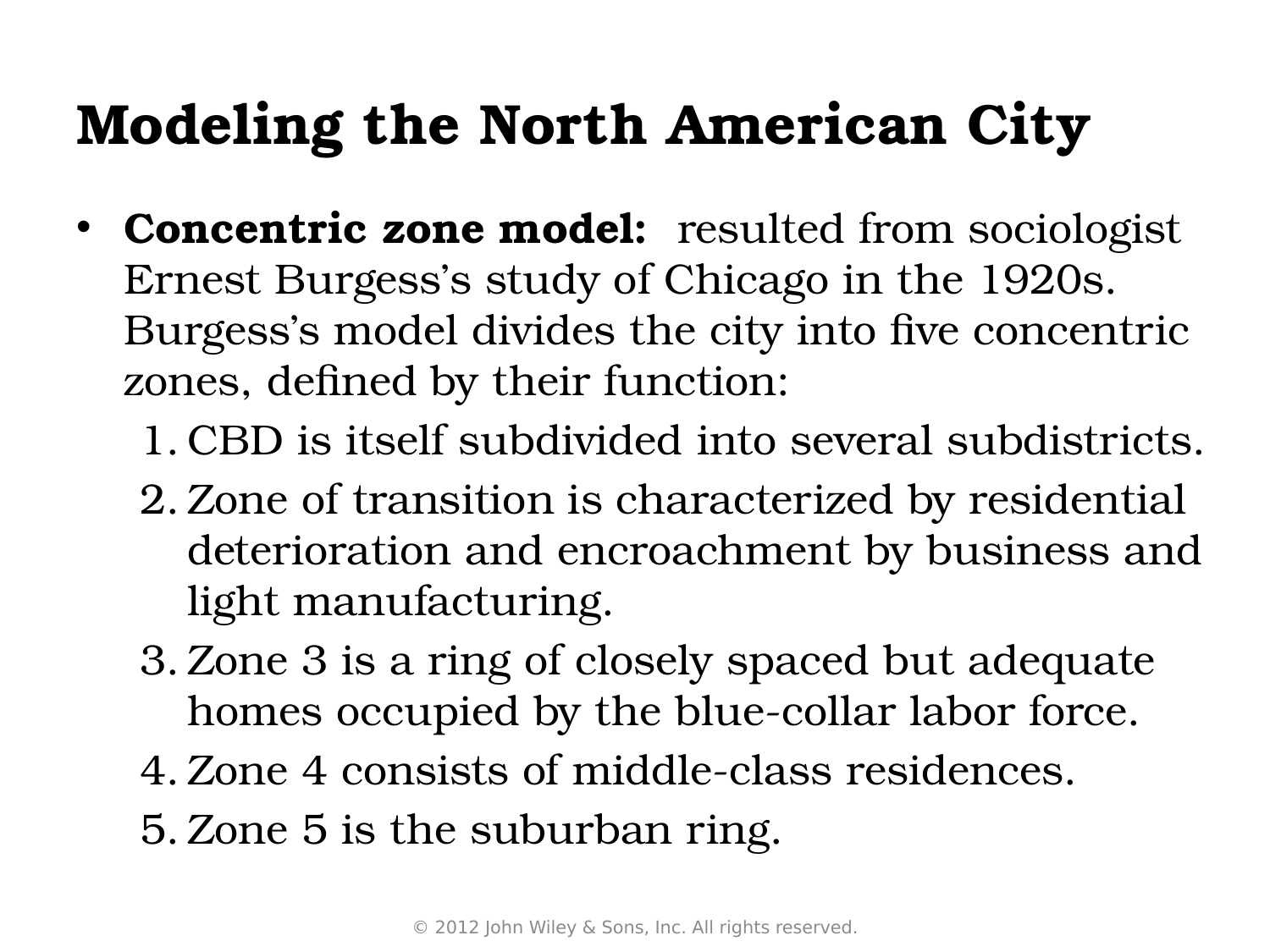

# Modeling the North American City
Concentric zone model:  resulted from sociologist Ernest Burgess’s study of Chicago in the 1920s. Burgess’s model divides the city into five concentric zones, defined by their function:
CBD is itself subdivided into several subdistricts.
Zone of transition is characterized by residential deterioration and encroachment by business and light manufacturing.
Zone 3 is a ring of closely spaced but adequate homes occupied by the blue-collar labor force.
Zone 4 consists of middle-class residences.
Zone 5 is the suburban ring.

© 2012 John Wiley & Sons, Inc. All rights reserved.